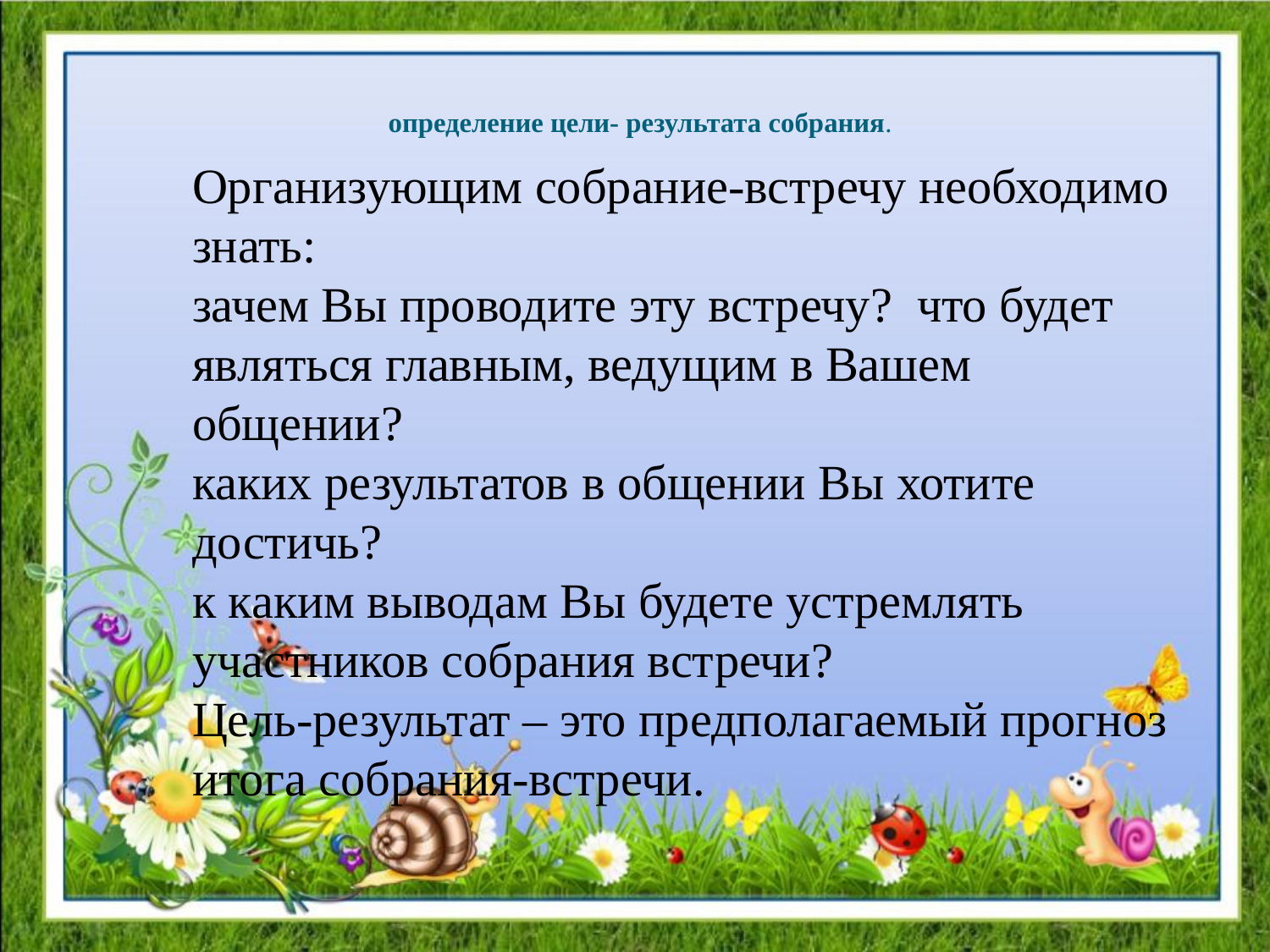

# определение цели- результата собрания.
Организующим собрание-встречу необходимо знать:
зачем Вы проводите эту встречу?  что будет являться главным, ведущим в Вашем общении?
каких результатов в общении Вы хотите достичь?
к каким выводам Вы будете устремлять участников собрания встречи?
Цель-результат – это предполагаемый прогноз итога собрания-встречи.